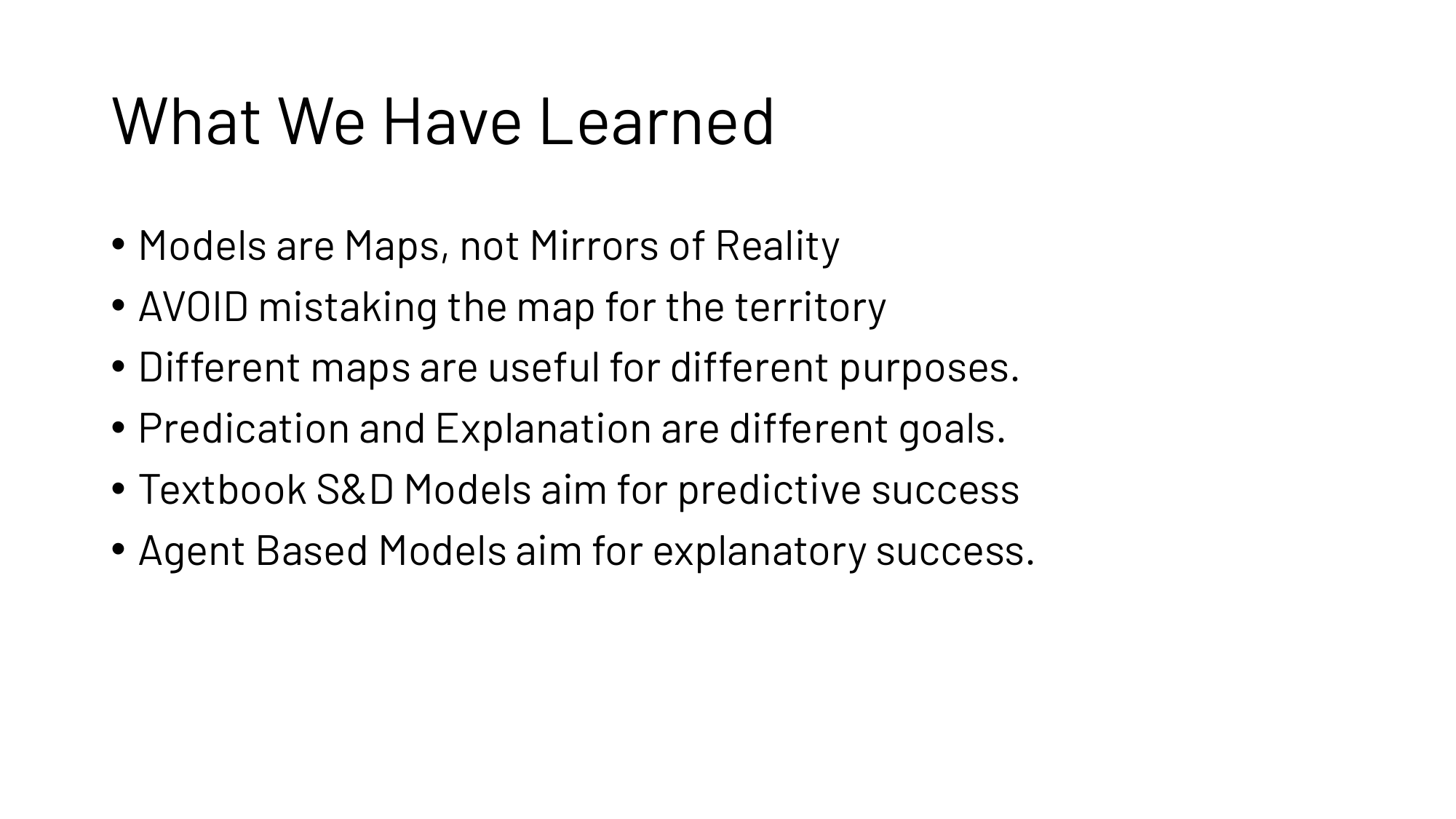

# What We Have Learned
Models are Maps, not Mirrors of Reality
AVOID mistaking the map for the territory
Different maps are useful for different purposes.
Predication and Explanation are different goals.
Textbook S&D Models aim for predictive success
Agent Based Models aim for explanatory success.